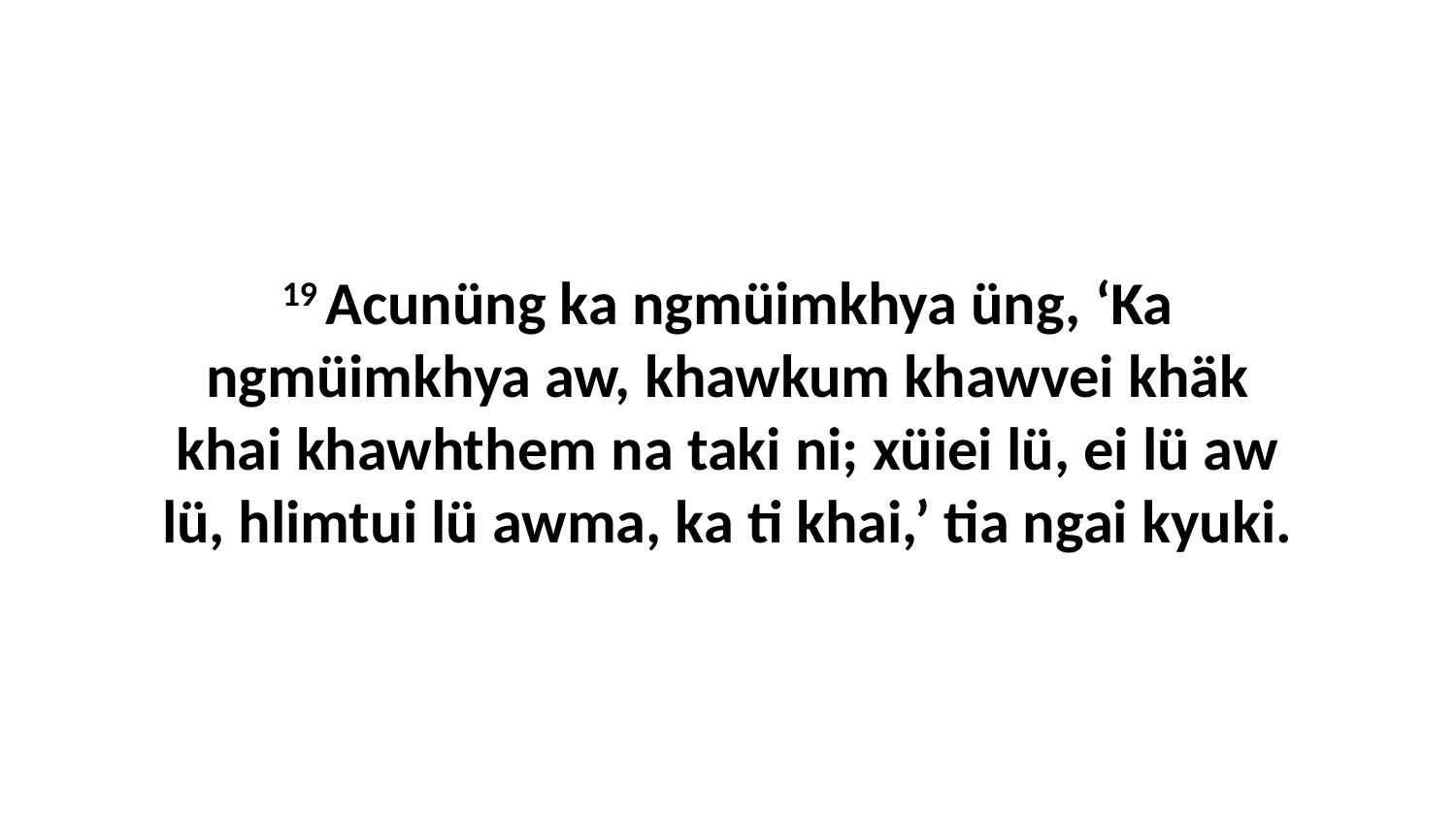

19 Acunüng ka ngmüimkhya üng, ‘Ka ngmüimkhya aw, khawkum khawvei khäk khai khawhthem na taki ni; xüiei lü, ei lü aw lü, hlimtui lü awma, ka ti khai,’ tia ngai kyuki.